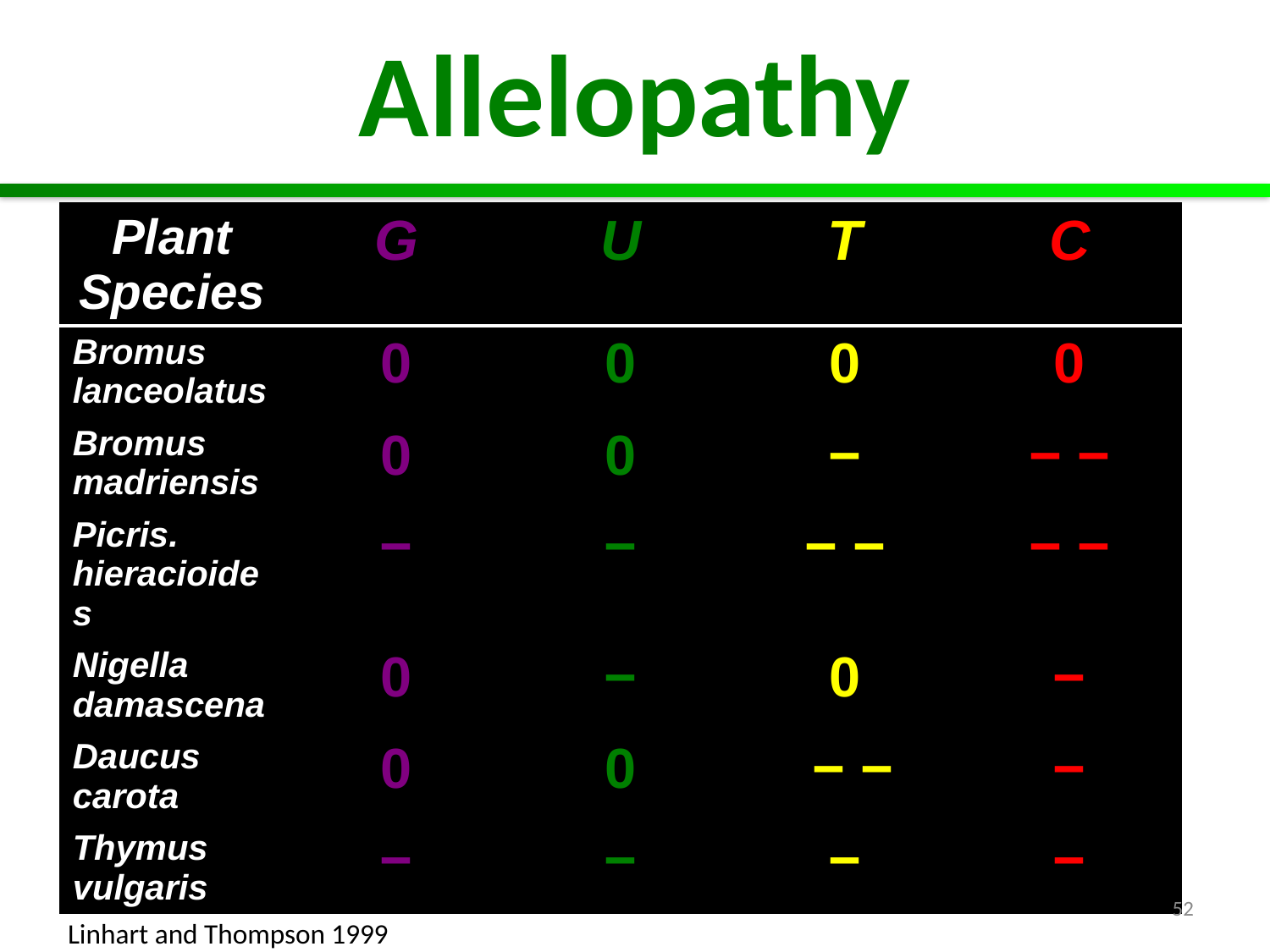

Allelopathy

| Plant Species | G | U | T | C |
| --- | --- | --- | --- | --- |
| Bromus lanceolatus | 0 | 0 | 0 | 0 |
| Bromus madriensis | 0 | 0 | − | − − |
| Picris. hieracioides | − | − | − − | − − |
| Nigella damascena | 0 | − | 0 | − |
| Daucus carota | 0 | 0 | − − | − |
| Thymus vulgaris | − | − | − | − |
52
Linhart and Thompson 1999